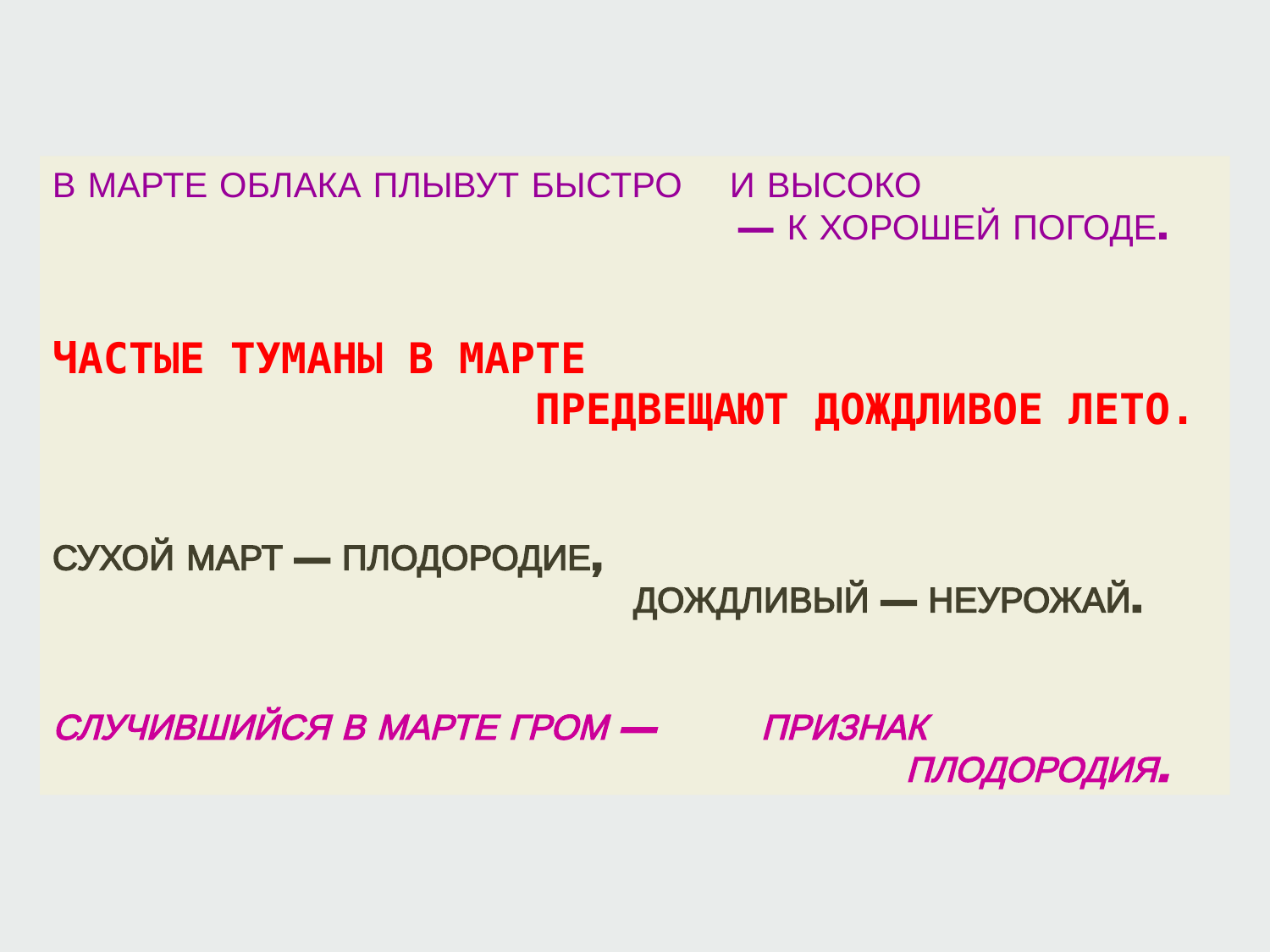

В МАРТЕ ОБЛАКА ПЛЫВУТ БЫСТРО    И ВЫСОКО
                                                          — К ХОРОШЕЙ ПОГОДЕ.

ЧАСТЫЕ ТУМАНЫ В МАРТЕ
                   ПРЕДВЕЩАЮТ ДОЖДЛИВОЕ ЛЕТО.

СУХОЙ МАРТ — ПЛОДОРОДИЕ,
                                                 ДОЖДЛИВЫЙ — НЕУРОЖАЙ.

СЛУЧИВШИЙСЯ В МАРТЕ ГРОМ —         ПРИЗНАК
                                                                        ПЛОДОРОДИЯ.
# Народные пословицы и поговорки о марте.